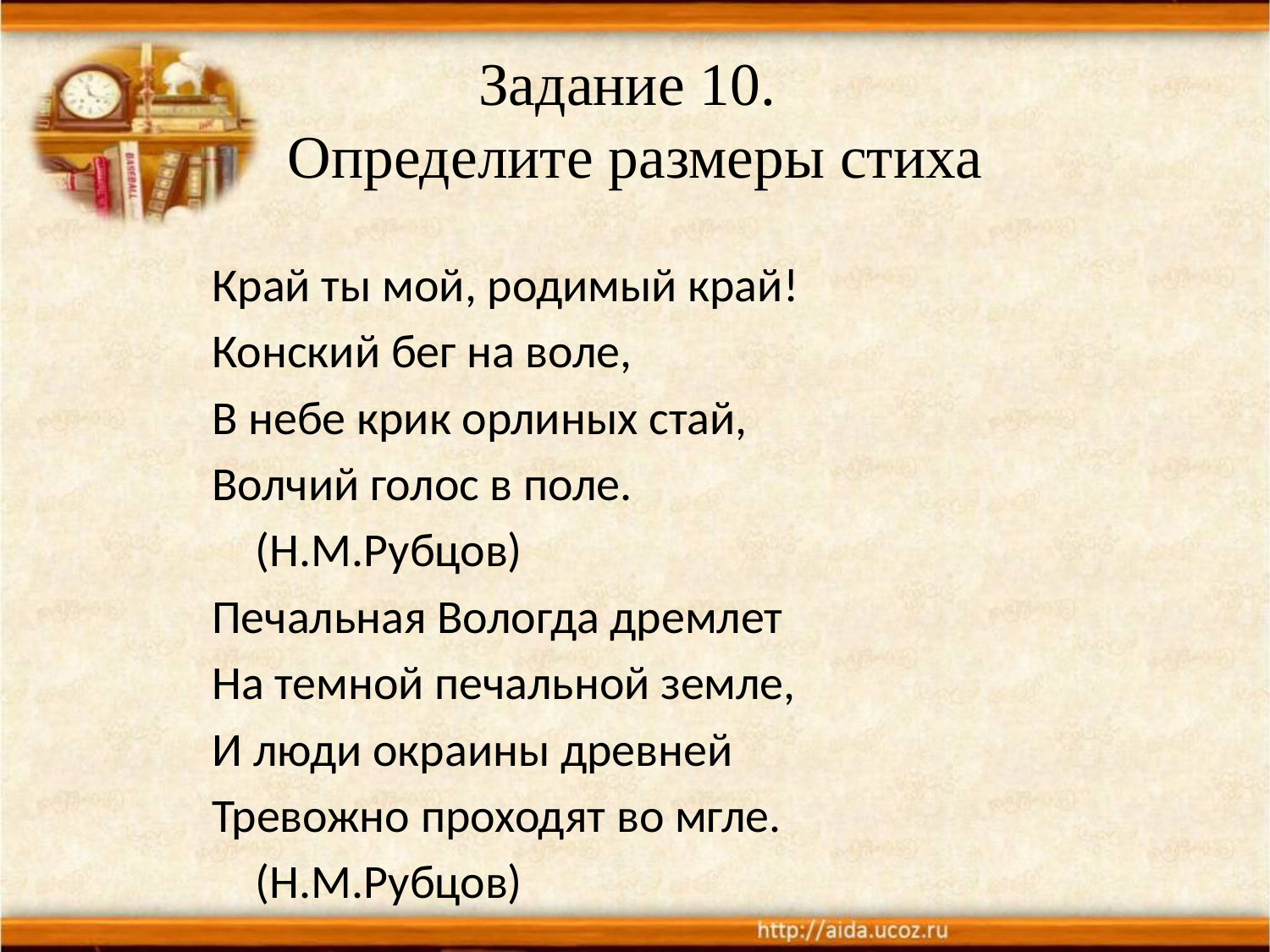

# Задание 10. Определите размеры стиха
Край ты мой, родимый край!
Конский бег на воле,
В небе крик орлиных стай,
Волчий голос в поле.
				(Н.М.Рубцов)
Печальная Вологда дремлет
На темной печальной земле,
И люди окраины древней
Тревожно проходят во мгле.
				(Н.М.Рубцов)